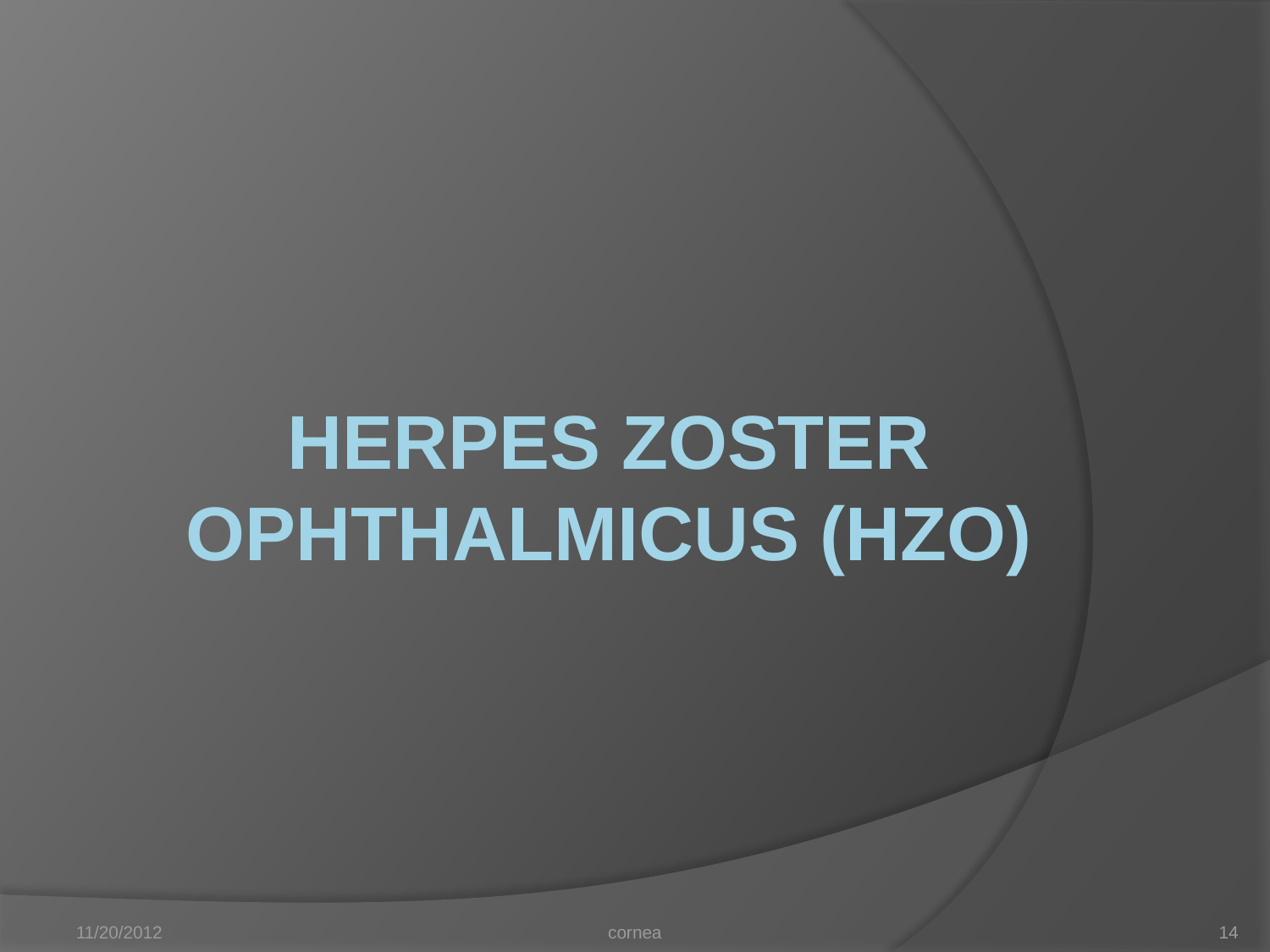

# Herpes Zoster Ophthalmicus (HZO)
11/20/2012
cornea
14